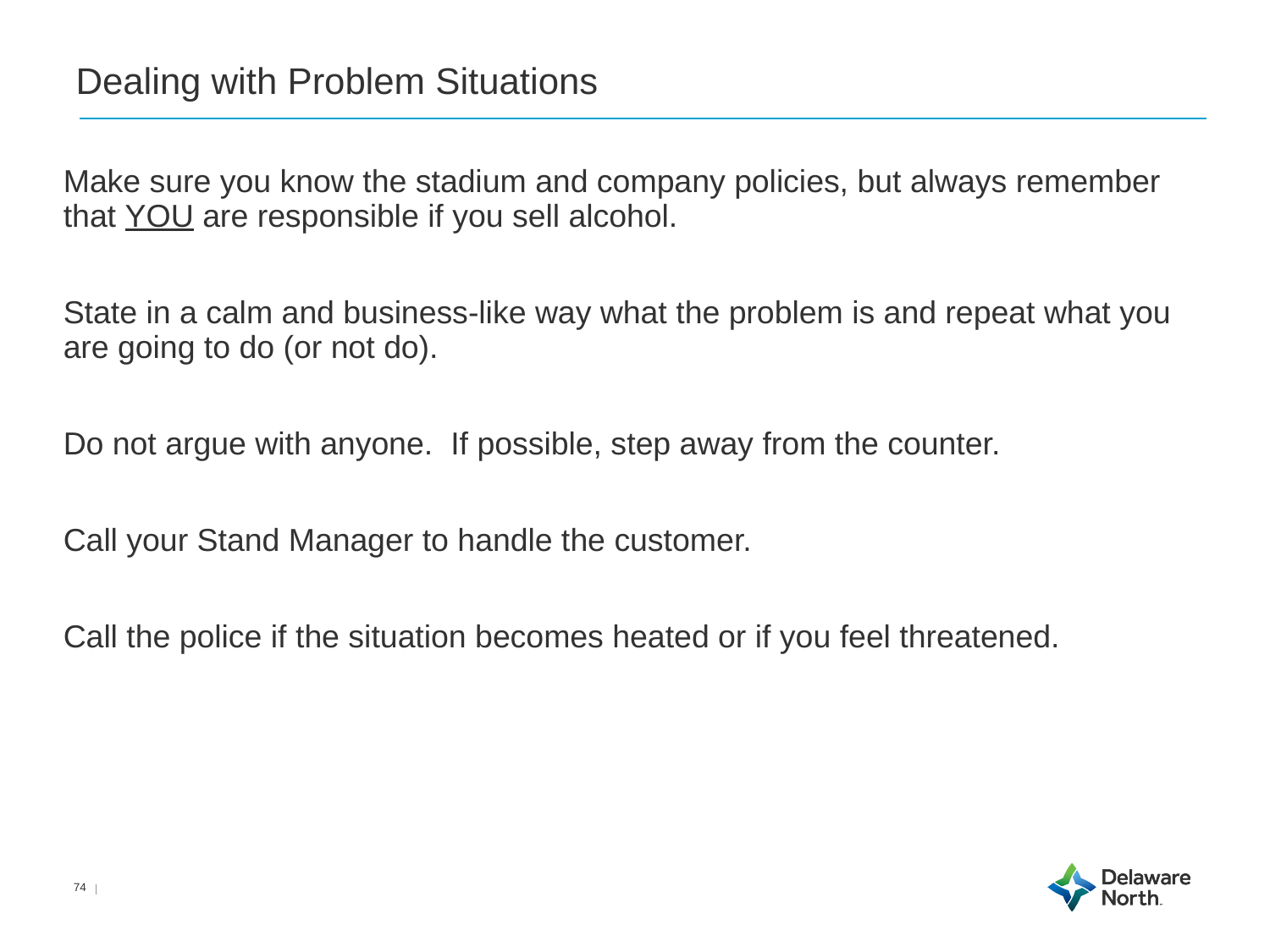

Dealing with Problem Situations
Make sure you know the stadium and company policies, but always remember that YOU are responsible if you sell alcohol.

State in a calm and business-like way what the problem is and repeat what you are going to do (or not do).

Do not argue with anyone.  If possible, step away from the counter.

Call your Stand Manager to handle the customer.

Call the police if the situation becomes heated or if you feel threatened.